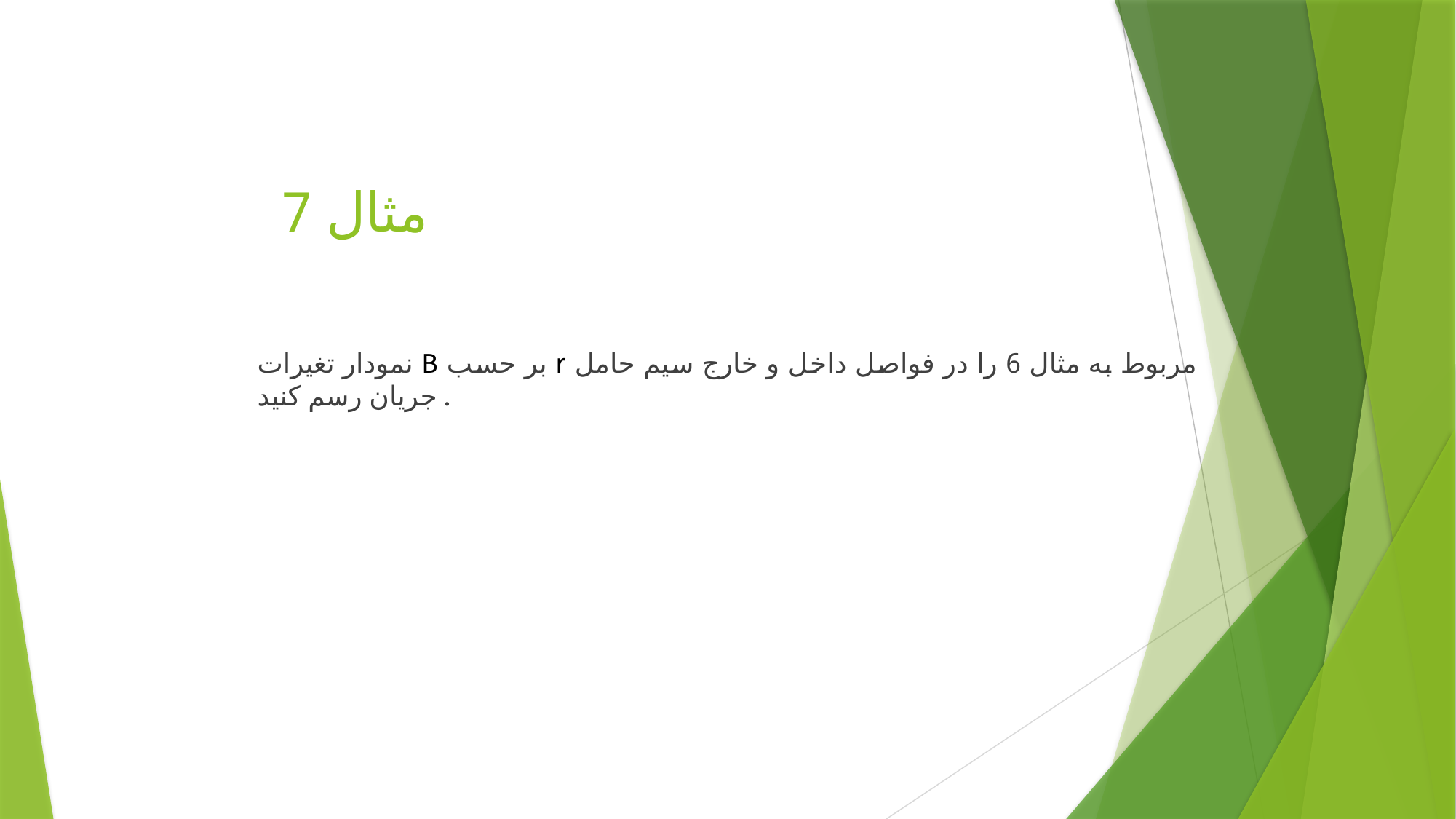

# مثال 7
نمودار تغيرات B بر حسب r مربوط به مثال 6 را در فواصل داخل و خارج سيم حامل جريان رسم كنيد .